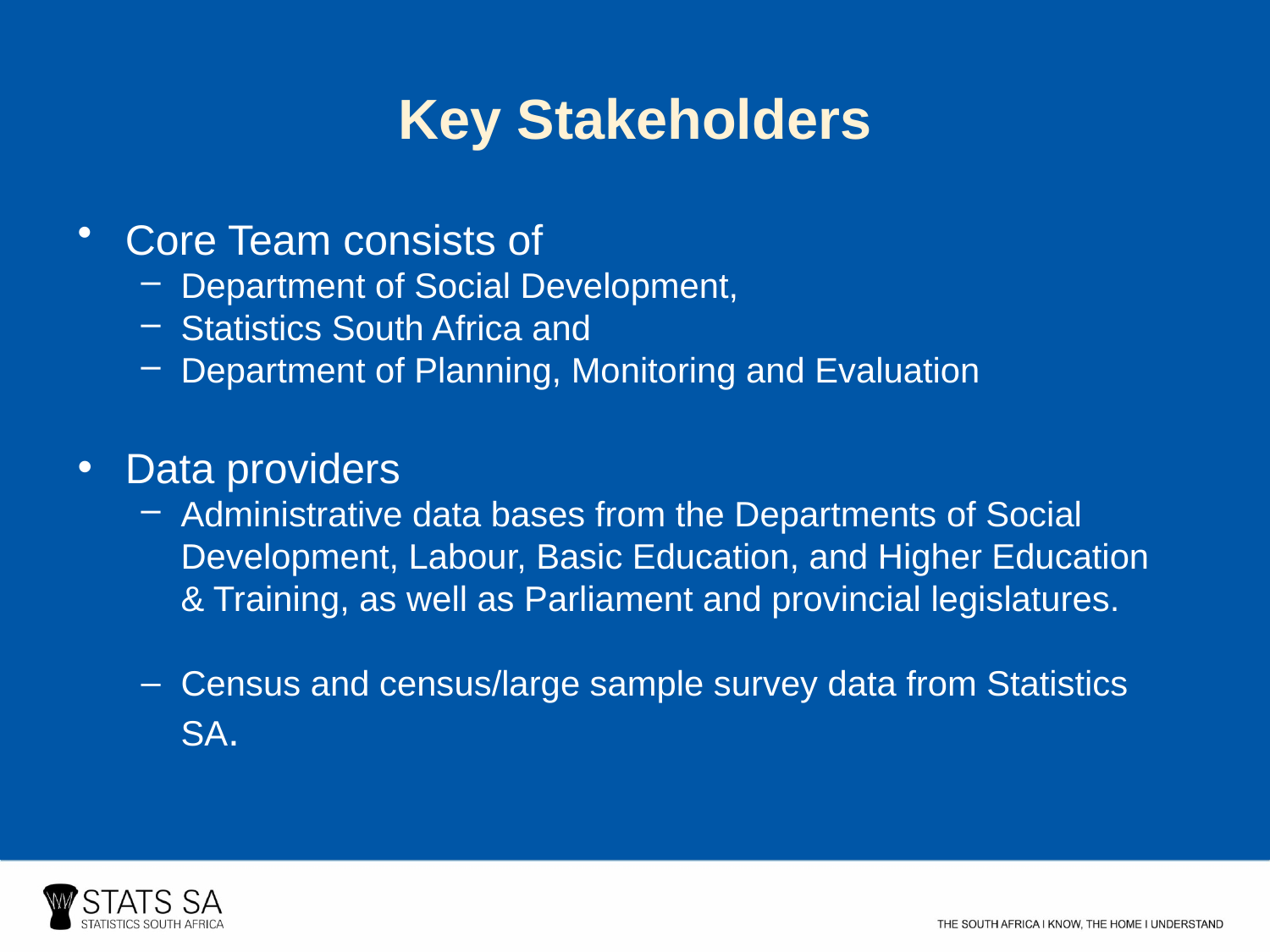

Key Stakeholders

Core Team consists of
Department of Social Development,
Statistics South Africa and
Department of Planning, Monitoring and Evaluation

Data providers
Administrative data bases from the Departments of Social Development, Labour, Basic Education, and Higher Education & Training, as well as Parliament and provincial legislatures.

Census and census/large sample survey data from Statistics SA.